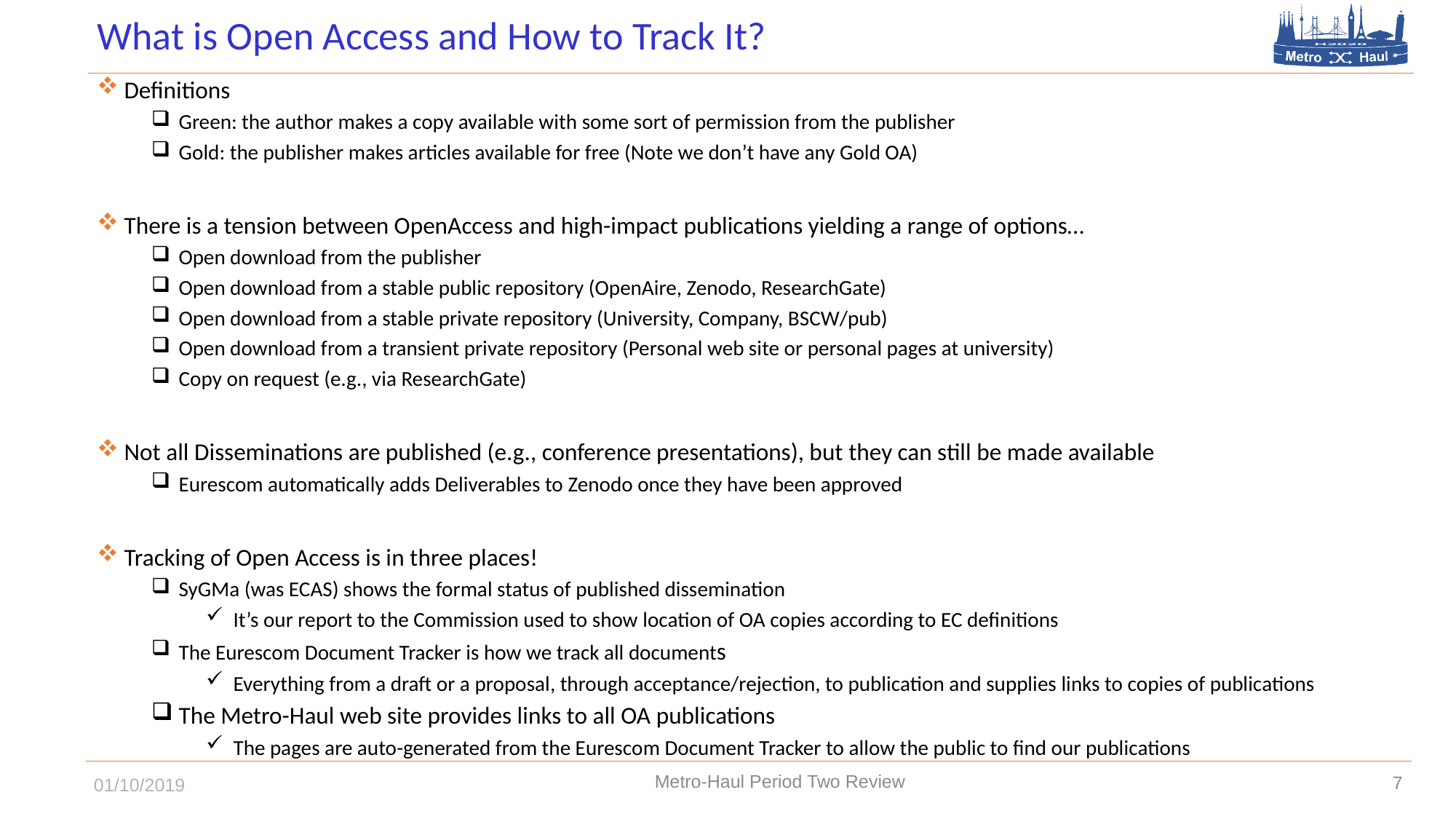

# What is Open Access and How to Track It?
Definitions
Green: the author makes a copy available with some sort of permission from the publisher
Gold: the publisher makes articles available for free (Note we don’t have any Gold OA)
There is a tension between OpenAccess and high-impact publications yielding a range of options…
Open download from the publisher
Open download from a stable public repository (OpenAire, Zenodo, ResearchGate)
Open download from a stable private repository (University, Company, BSCW/pub)
Open download from a transient private repository (Personal web site or personal pages at university)
Copy on request (e.g., via ResearchGate)
Not all Disseminations are published (e.g., conference presentations), but they can still be made available
Eurescom automatically adds Deliverables to Zenodo once they have been approved
Tracking of Open Access is in three places!
SyGMa (was ECAS) shows the formal status of published dissemination
It’s our report to the Commission used to show location of OA copies according to EC definitions
The Eurescom Document Tracker is how we track all documents
Everything from a draft or a proposal, through acceptance/rejection, to publication and supplies links to copies of publications
The Metro-Haul web site provides links to all OA publications
The pages are auto-generated from the Eurescom Document Tracker to allow the public to find our publications
Metro-Haul Period Two Review
7
01/10/2019